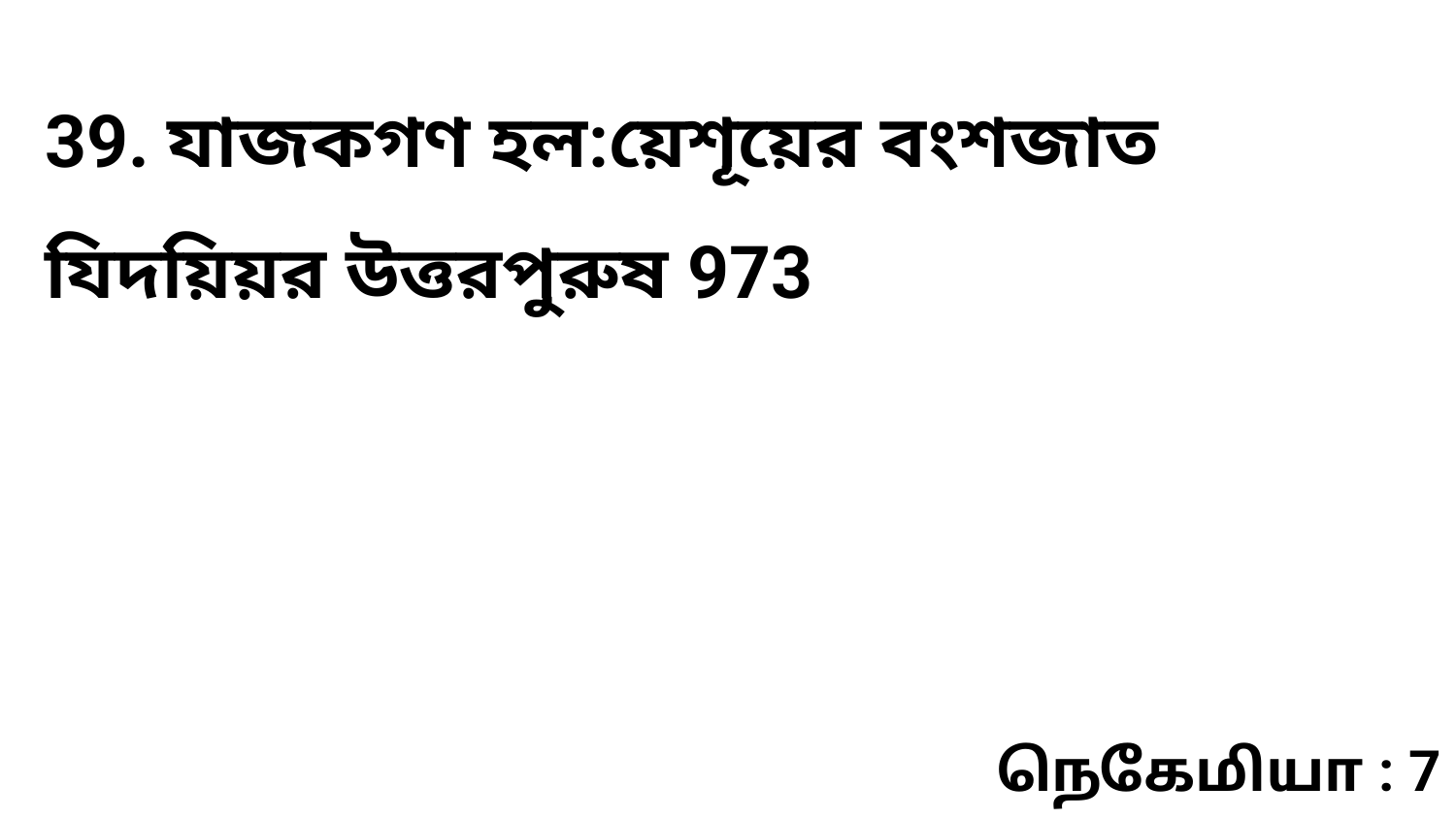

39. যাজকগণ হল:য়েশূয়ের বংশজাত যিদয়িয়র উত্তরপুরুষ 973
நெகேமியா : 7